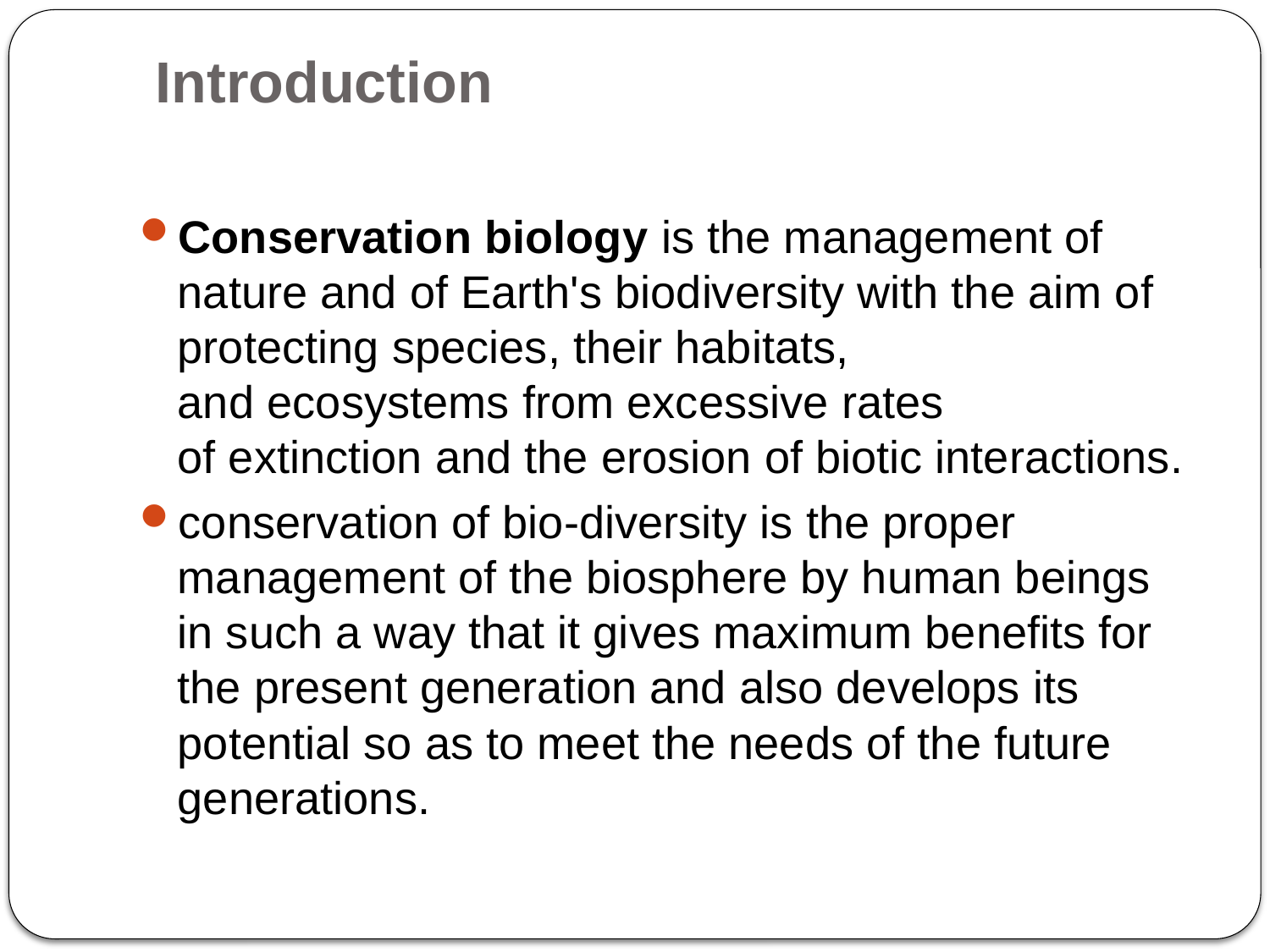

# Introduction
Conservation biology is the management of nature and of Earth's biodiversity with the aim of protecting species, their habitats, and ecosystems from excessive rates of extinction and the erosion of biotic interactions.
conservation of bio-diversity is the proper management of the biosphere by human beings in such a way that it gives maximum benefits for the present generation and also develops its potential so as to meet the needs of the future generations.